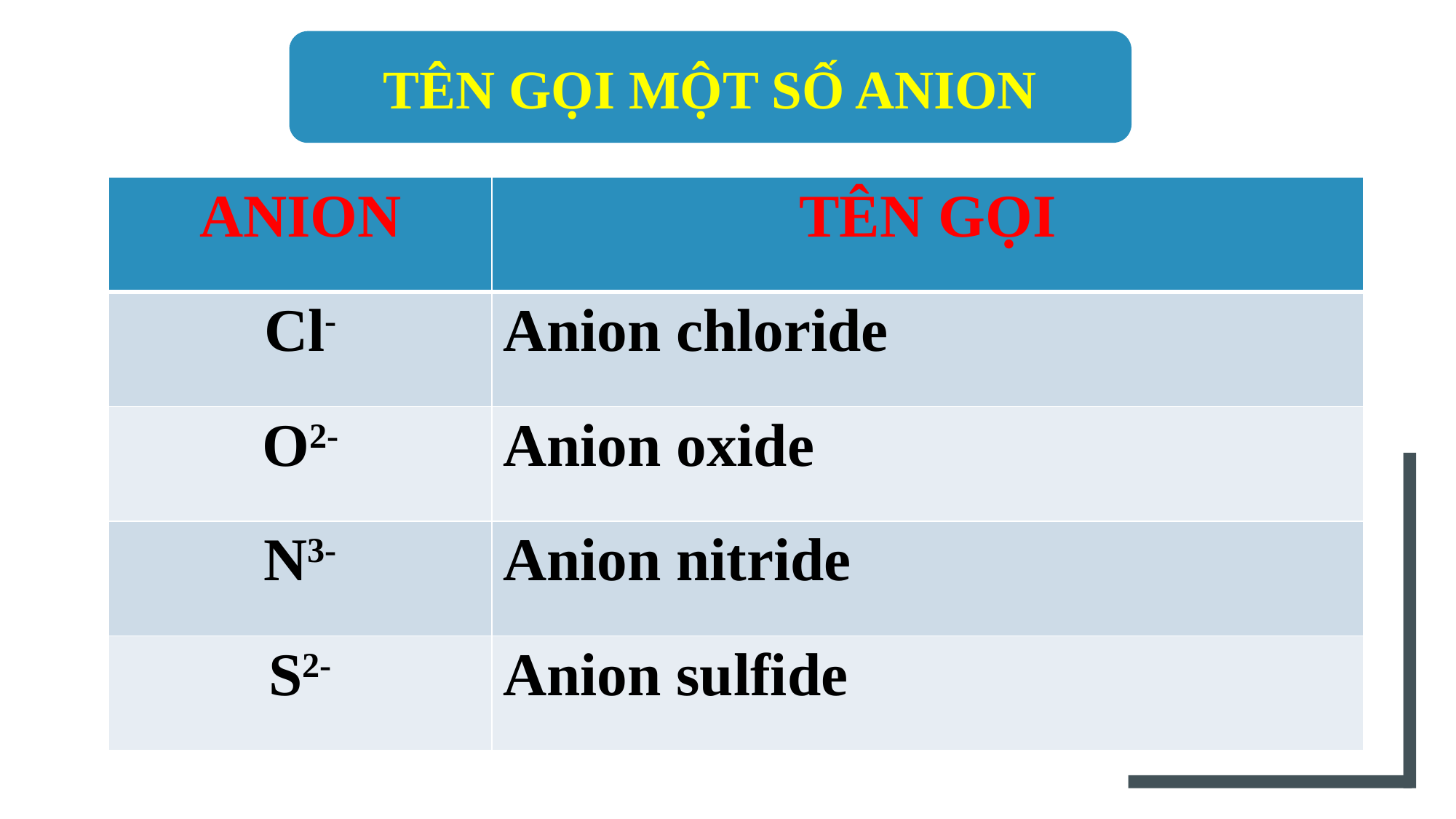

TÊN GỌI MỘT SỐ ANION
| ANION | TÊN GỌI |
| --- | --- |
| Cl- | Anion chloride |
| O2- | Anion oxide |
| N3- | Anion nitride |
| S2- | Anion sulfide |